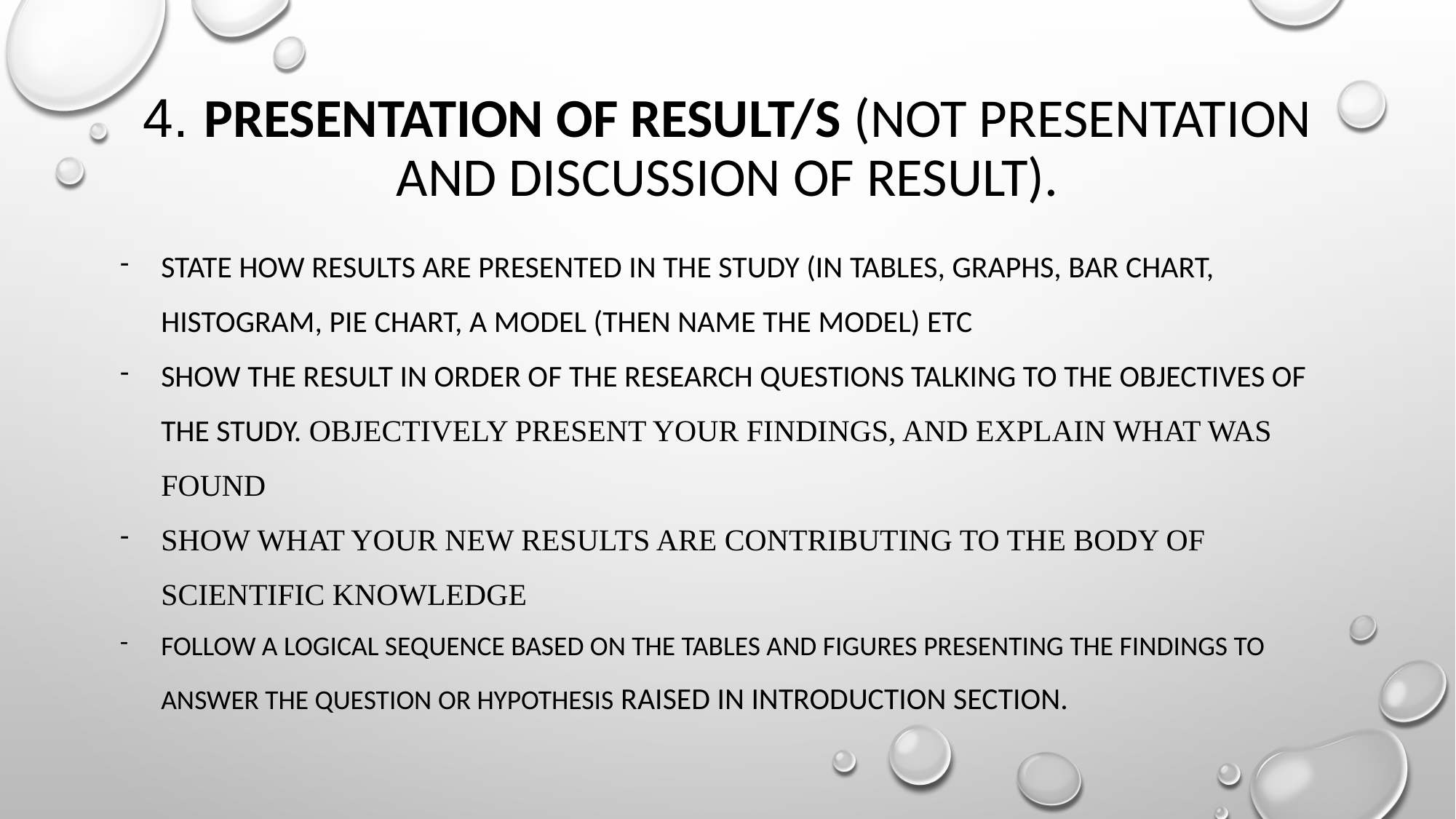

# 4. Presentation of result/s (NOT presentation and discussion of result).
State how results are presented in the study (In tables, graphs, bar chart, histogram, Pie chart, a model (then name the model) etc
Show the result in order of the research questions talking to the objectives of the study. Objectively present your findings, and explain what was found
Show what your new results are contributing to the body of scientific knowledge
Follow a logical sequence based on the tables and figures presenting the findings to answer the question or hypothesis raised in Introduction section.